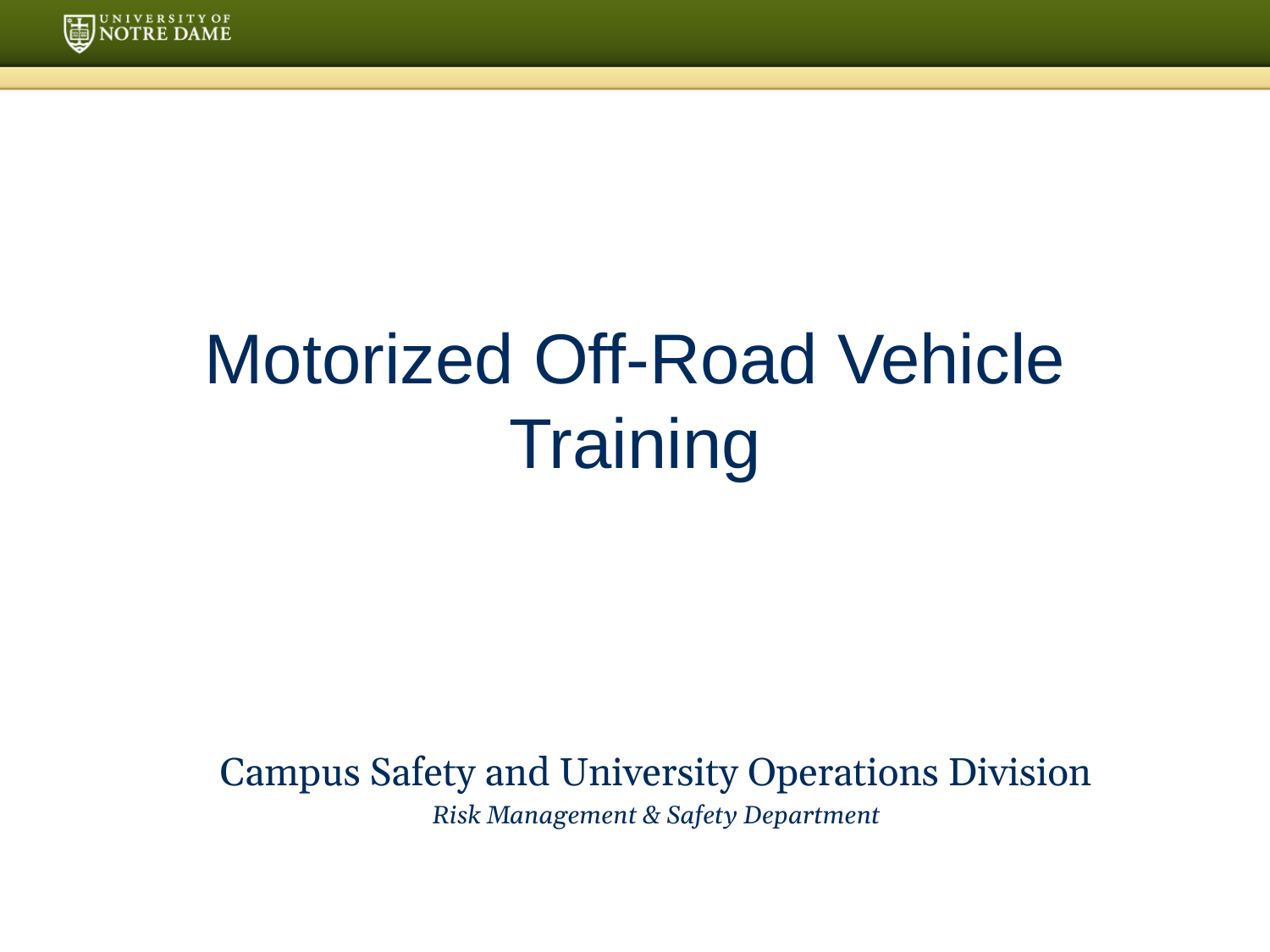

# Motorized Off-Road Vehicle Training
Campus Safety and University Operations Division
Risk Management & Safety Department